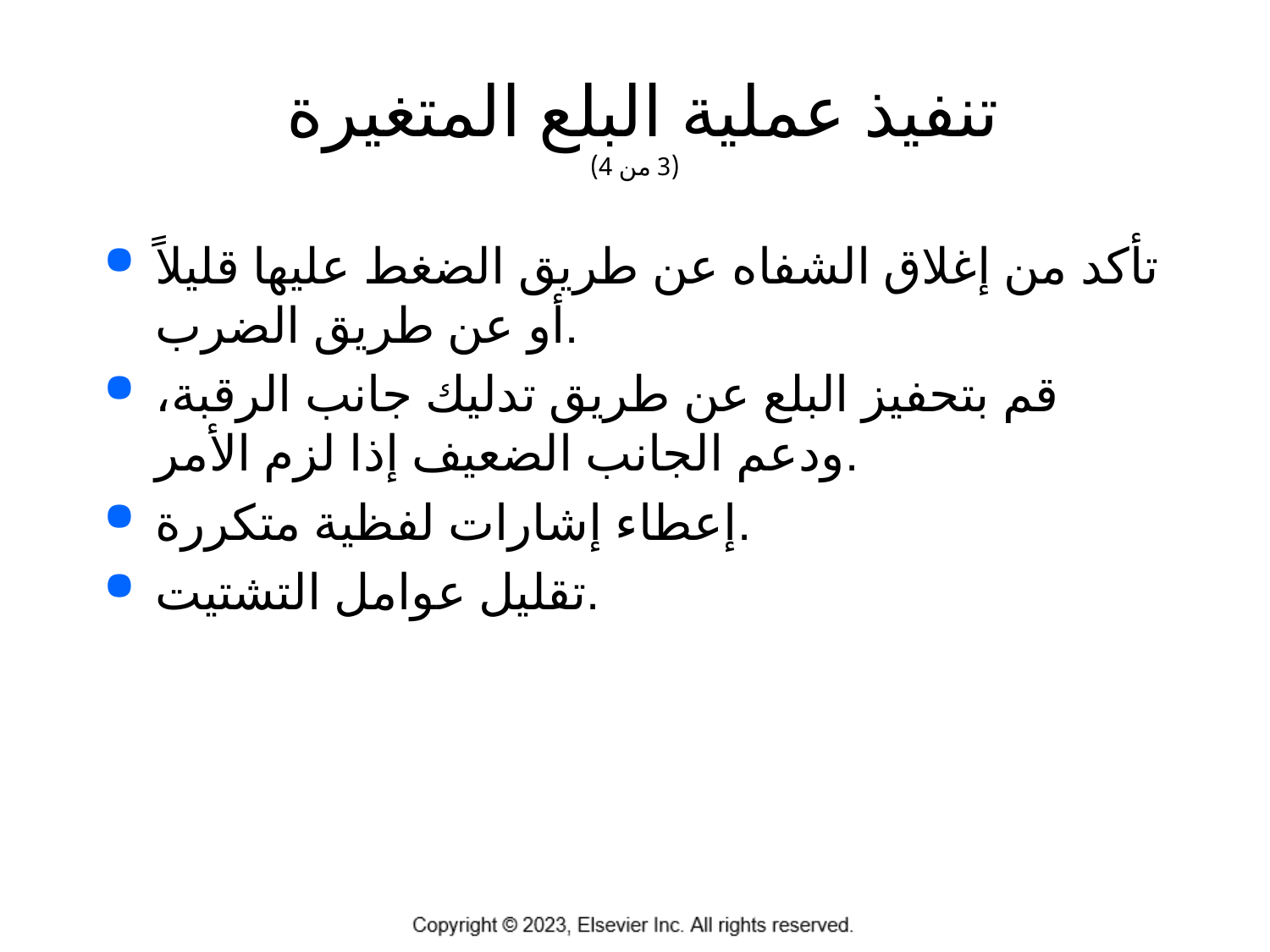

# تنفيذ عملية البلع المتغيرة (3 من 4)
تأكد من إغلاق الشفاه عن طريق الضغط عليها قليلاً أو عن طريق الضرب.
قم بتحفيز البلع عن طريق تدليك جانب الرقبة، ودعم الجانب الضعيف إذا لزم الأمر.
إعطاء إشارات لفظية متكررة.
تقليل عوامل التشتيت.